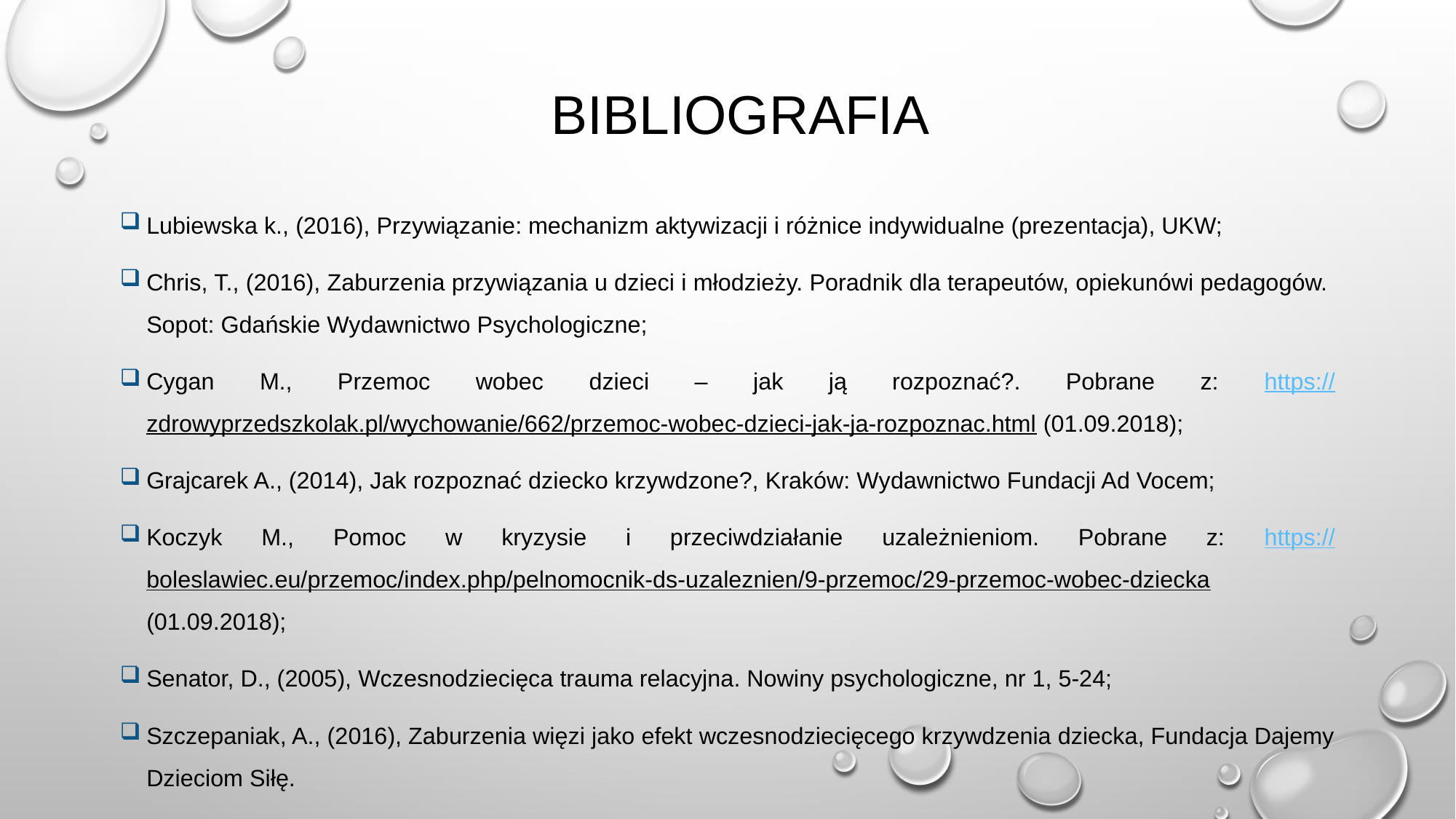

# Bibliografia
Lubiewska k., (2016), Przywiązanie: mechanizm aktywizacji i różnice indywidualne (prezentacja), UKW;
Chris, T., (2016), Zaburzenia przywiązania u dzieci i młodzieży. Poradnik dla terapeutów, opiekunówi pedagogów.  Sopot: Gdańskie Wydawnictwo Psychologiczne;
Cygan M., Przemoc wobec dzieci – jak ją rozpoznać?. Pobrane z: https://zdrowyprzedszkolak.pl/wychowanie/662/przemoc-wobec-dzieci-jak-ja-rozpoznac.html (01.09.2018);
Grajcarek A., (2014), Jak rozpoznać dziecko krzywdzone?, Kraków: Wydawnictwo Fundacji Ad Vocem;
Koczyk M., Pomoc w kryzysie i przeciwdziałanie uzależnieniom. Pobrane z: https://boleslawiec.eu/przemoc/index.php/pelnomocnik-ds-uzaleznien/9-przemoc/29-przemoc-wobec-dziecka (01.09.2018);
Senator, D., (2005), Wczesnodziecięca trauma relacyjna. Nowiny psychologiczne, nr 1, 5-24;
Szczepaniak, A., (2016), Zaburzenia więzi jako efekt wczesnodziecięcego krzywdzenia dziecka, Fundacja Dajemy Dzieciom Siłę.